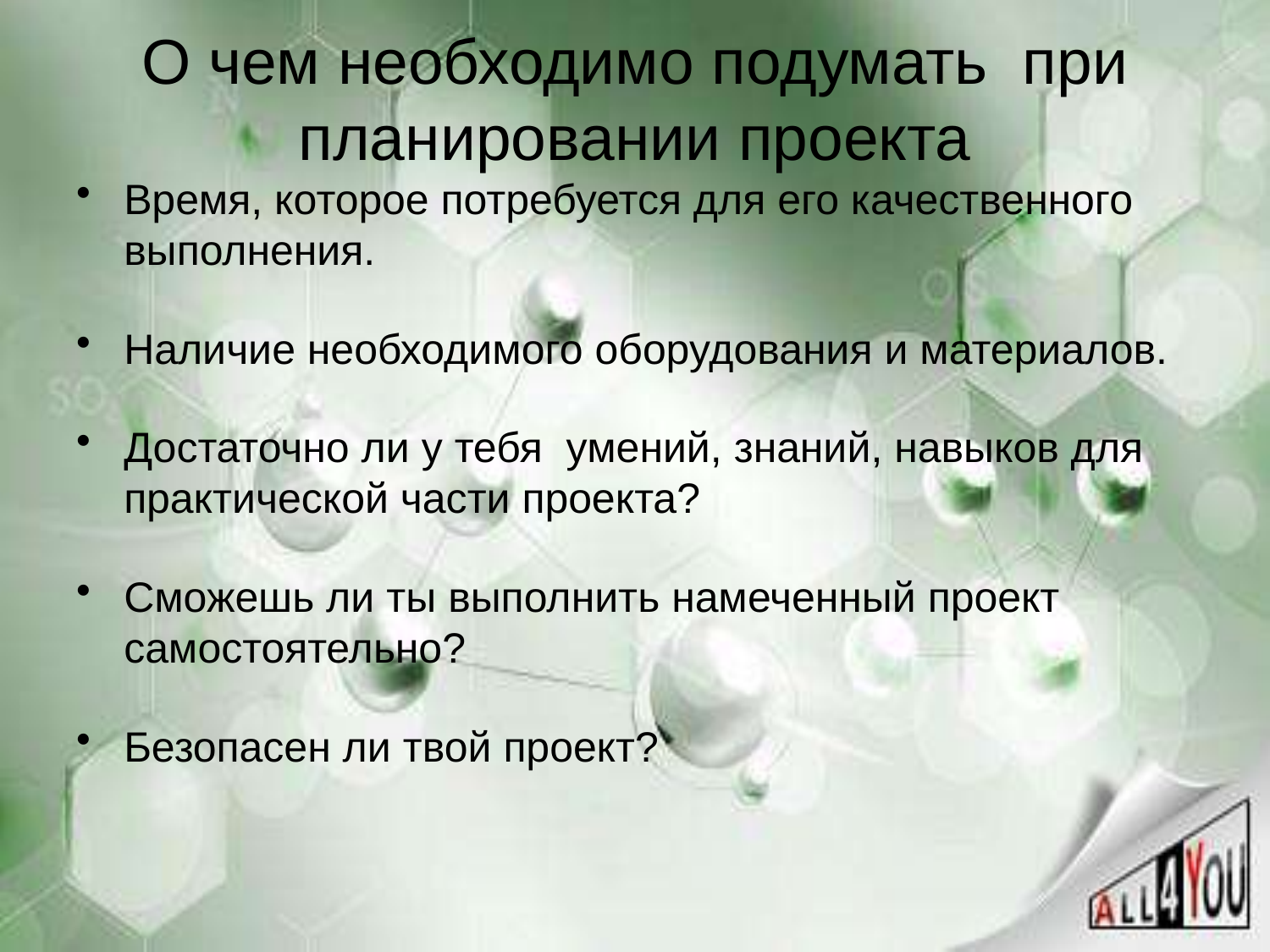

# О чем необходимо подумать  при планировании проекта
Время, которое потребуется для его качественного выполнения.

Наличие необходимого оборудования и материалов.

Достаточно ли у тебя  умений, знаний, навыков для практической части проекта?

Сможешь ли ты выполнить намеченный проект самостоятельно?

Безопасен ли твой проект?